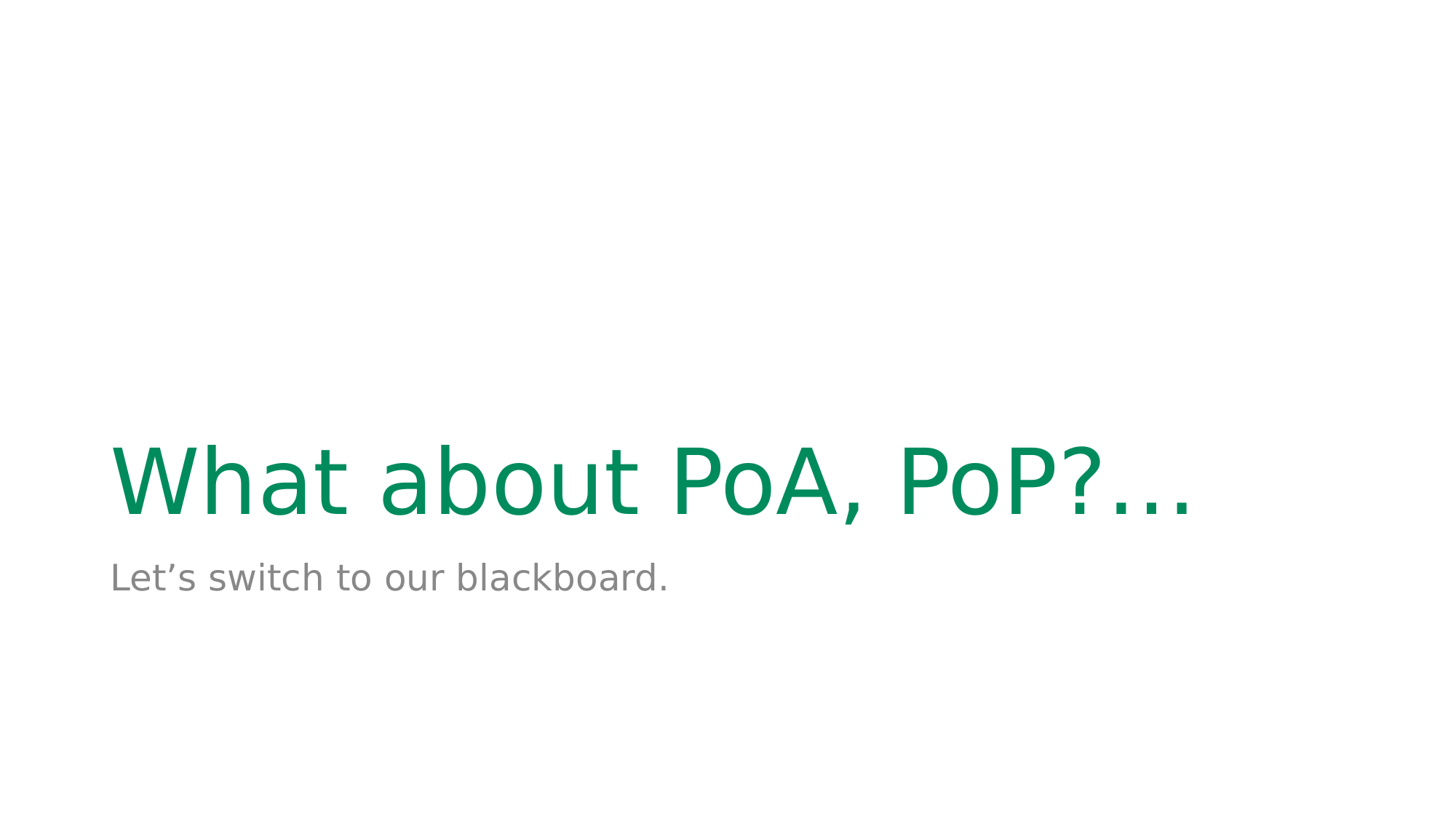

# What about PoA, PoP?…
Let’s switch to our blackboard.